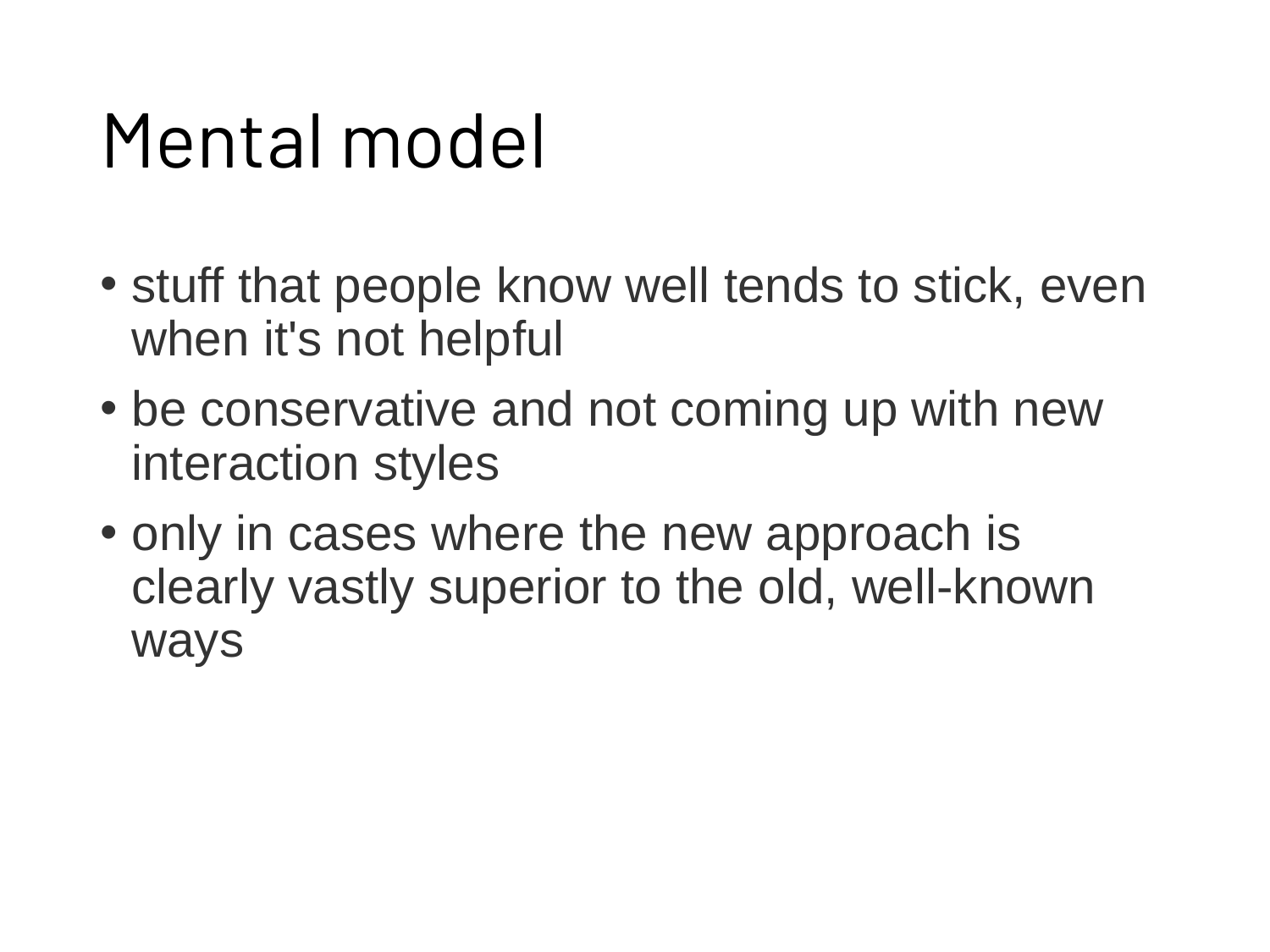

# Mental model
stuff that people know well tends to stick, even when it's not helpful
be conservative and not coming up with new interaction styles
only in cases where the new approach is clearly vastly superior to the old, well-known ways